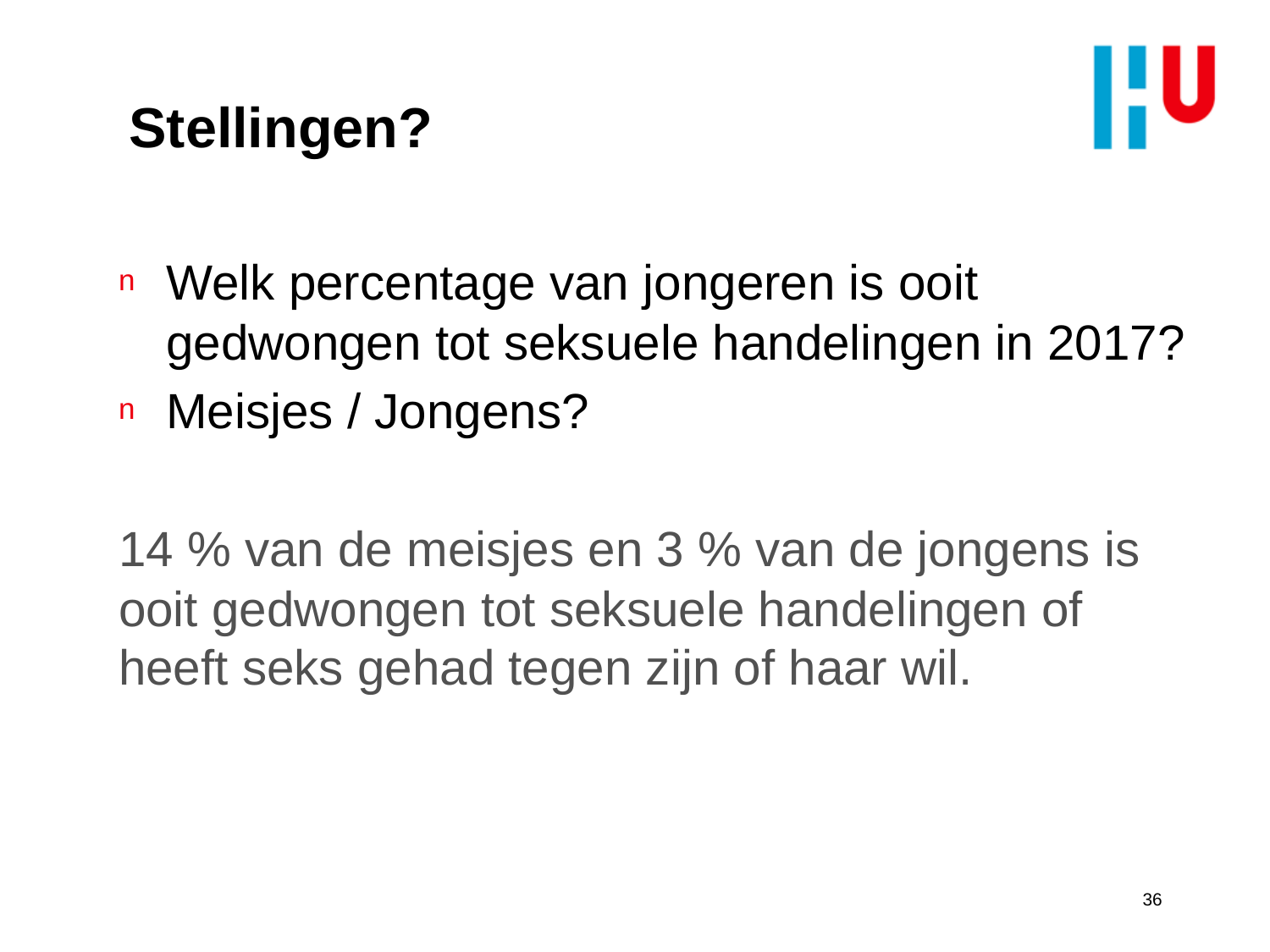

# Stellingen?
Welk percentage van jongeren is ooit gedwongen tot seksuele handelingen in 2017?
Meisjes / Jongens?

14 % van de meisjes en 3 % van de jongens is ooit gedwongen tot seksuele handelingen of heeft seks gehad tegen zijn of haar wil.
36